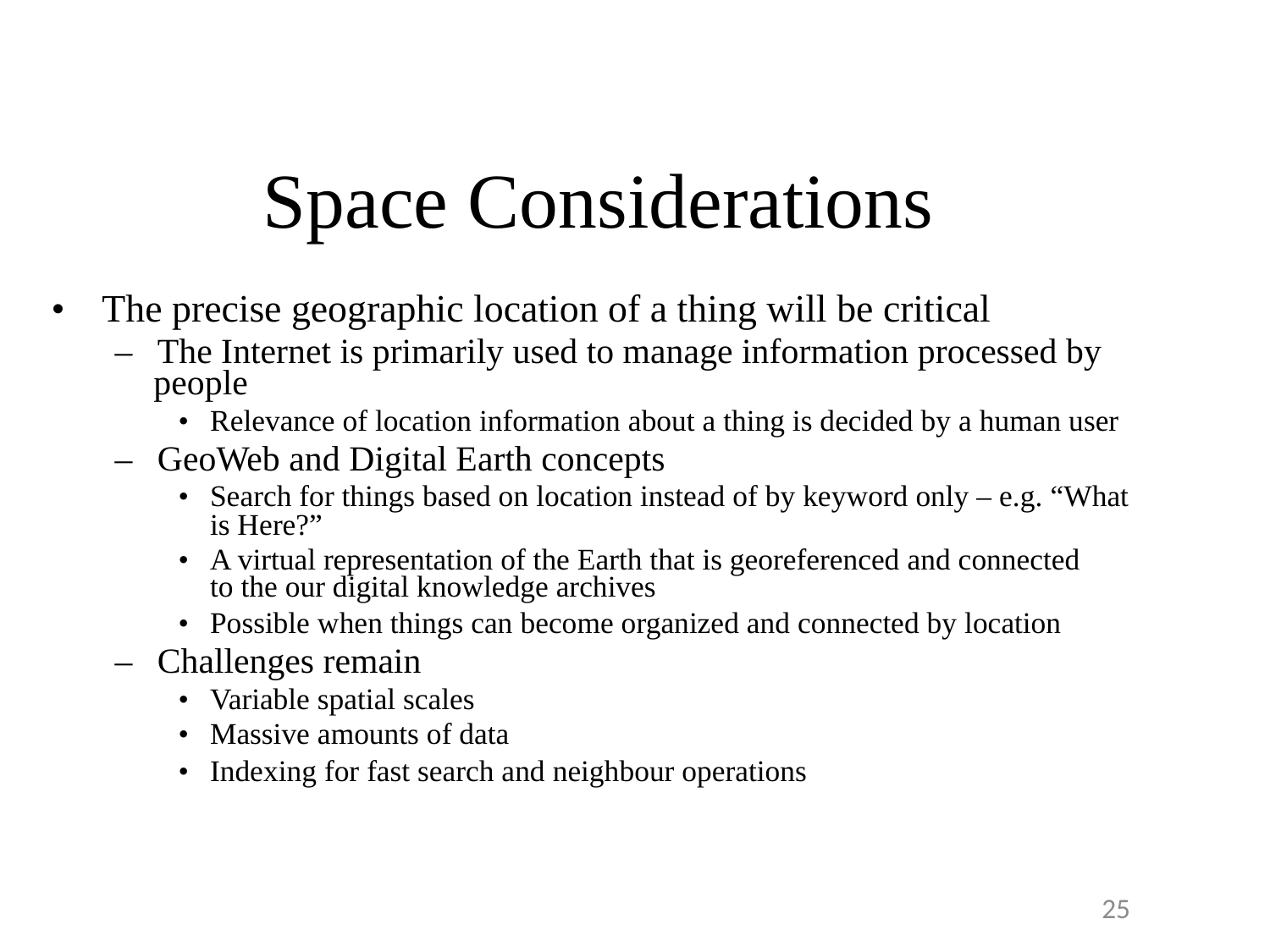

Space Considerations

•    The precise geographic location of a thing will be critical
	–   The Internet is primarily used to manage information processed by
		people
			•   Relevance of location information about a thing is decided by a human user
	–   GeoWeb and Digital Earth concepts
			•   Search for things based on location instead of by keyword only – e.g. “What
				is Here?”
			•   A virtual representation of the Earth that is georeferenced and connected
				to the our digital knowledge archives
			•   Possible when things can become organized and connected by location
	–   Challenges remain
			•   Variable spatial scales
			•   Massive amounts of data
			•   Indexing for fast search and neighbour operations

25